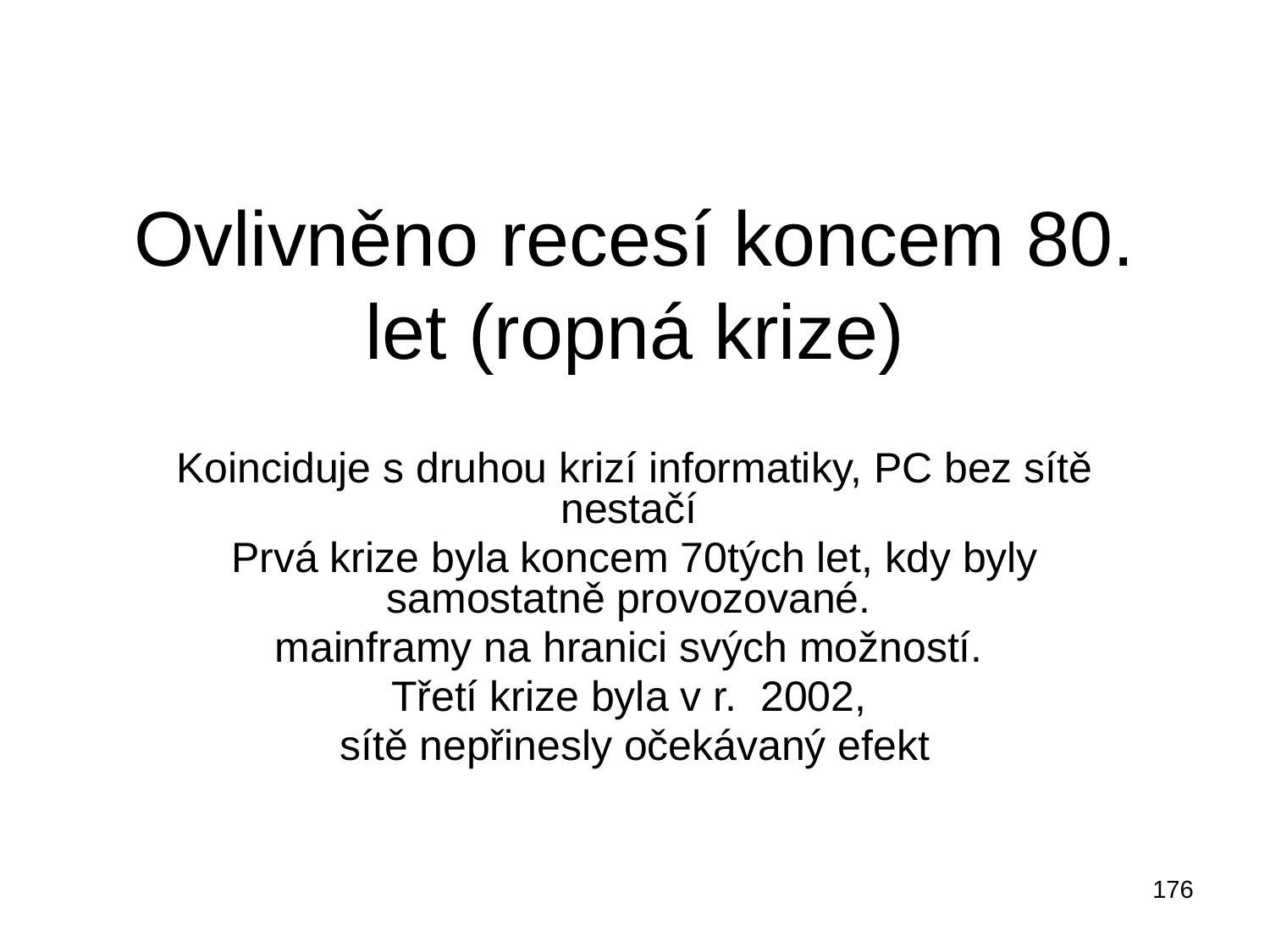

# Ovlivněno recesí koncem 80. let (ropná krize)
Koinciduje s druhou krizí informatiky, PC bez sítě nestačí
Prvá krize byla koncem 70tých let, kdy byly samostatně provozované.
mainframy na hranici svých možností.
Třetí krize byla v r.  2002,
sítě nepřinesly očekávaný efekt
176